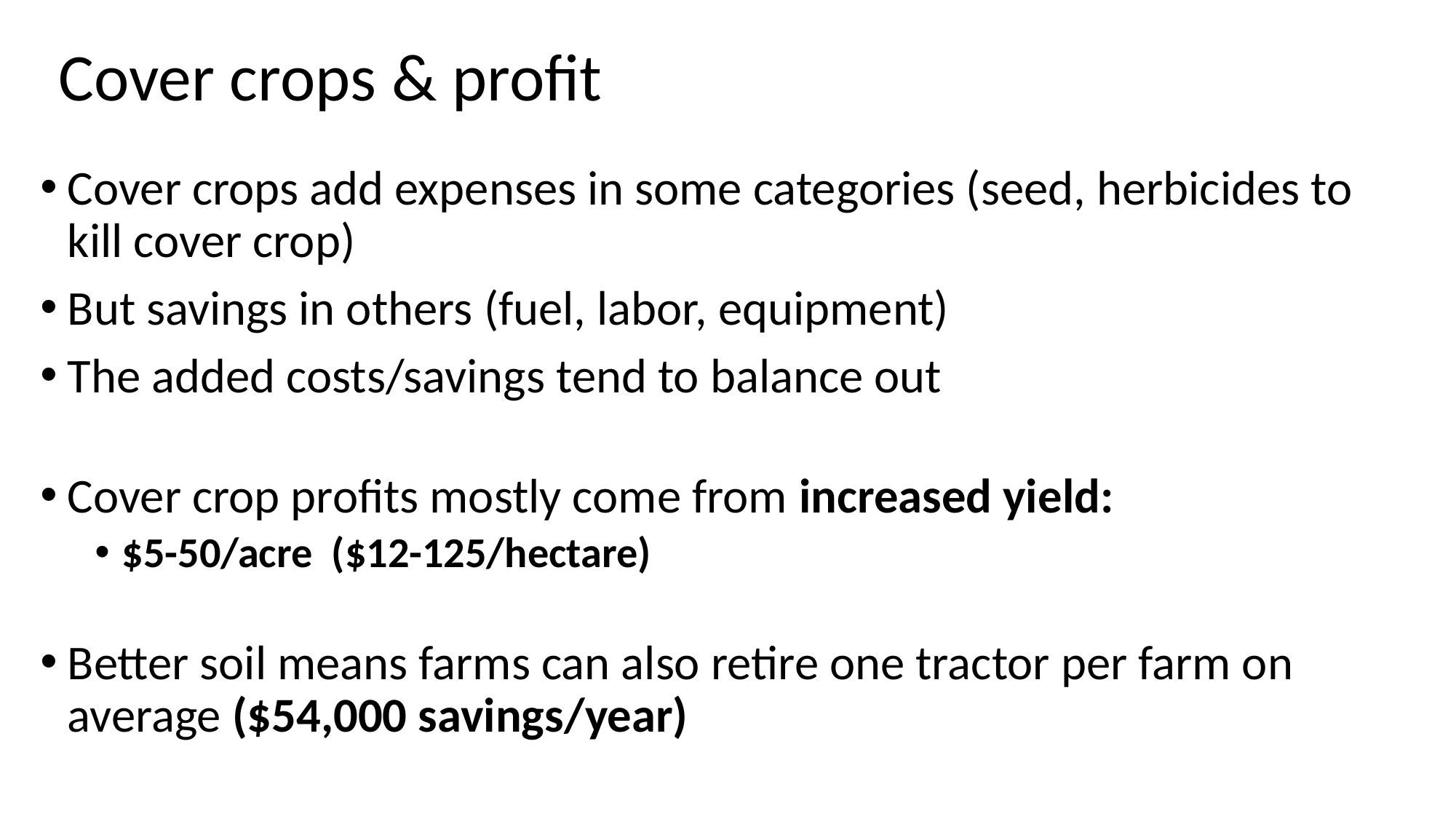

# Cover crops & profit
Cover crops add expenses in some categories (seed, herbicides to kill cover crop)
But savings in others (fuel, labor, equipment)
The added costs/savings tend to balance out
Cover crop profits mostly come from increased yield:
$5-50/acre  ($12-125/hectare)
Better soil means farms can also retire one tractor per farm on average ($54,000 savings/year)